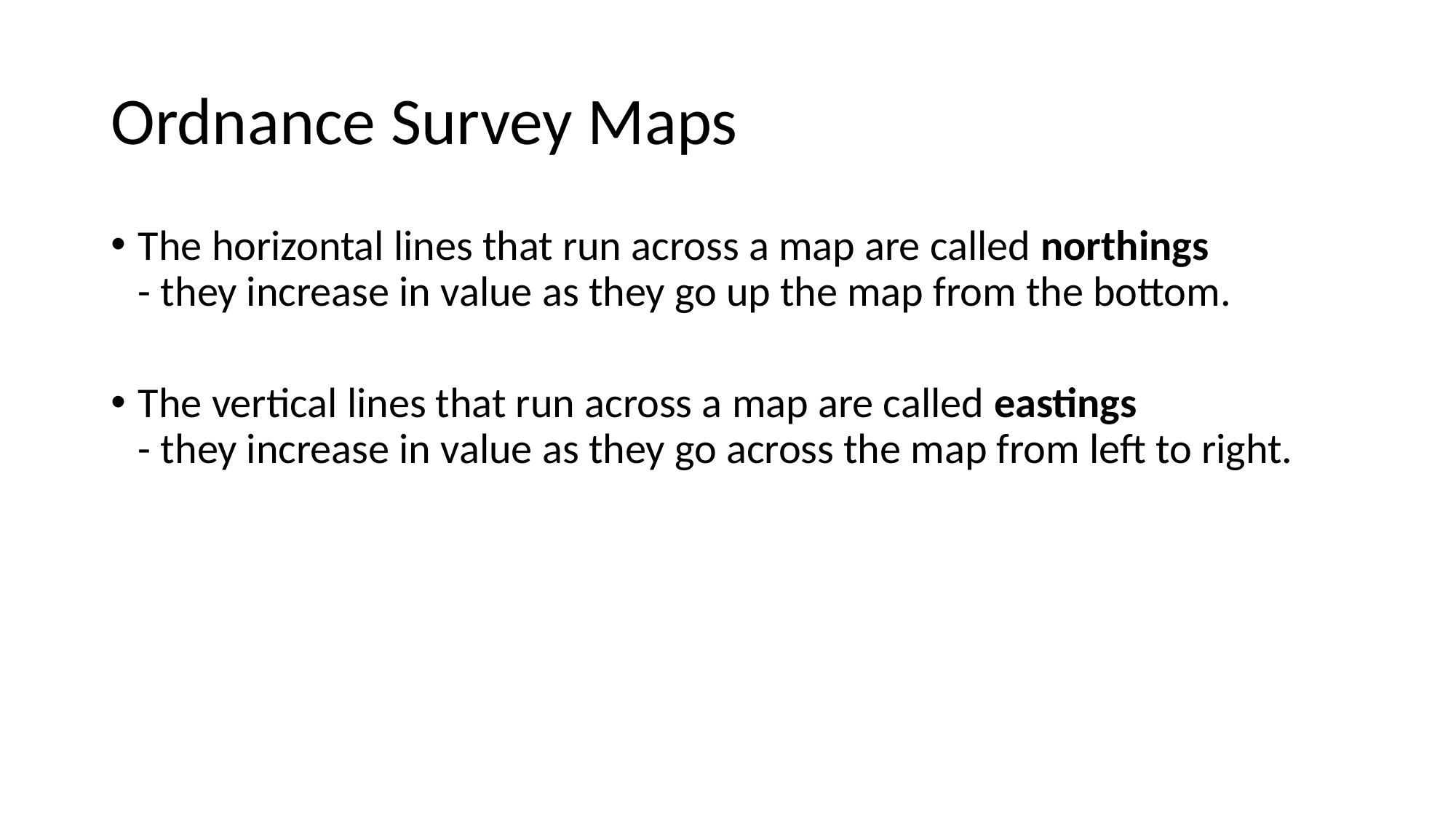

# Ordnance Survey Maps
The horizontal lines that run across a map are called northings
- they increase in value as they go up the map from the bottom.
The vertical lines that run across a map are called eastings
- they increase in value as they go across the map from left to right.